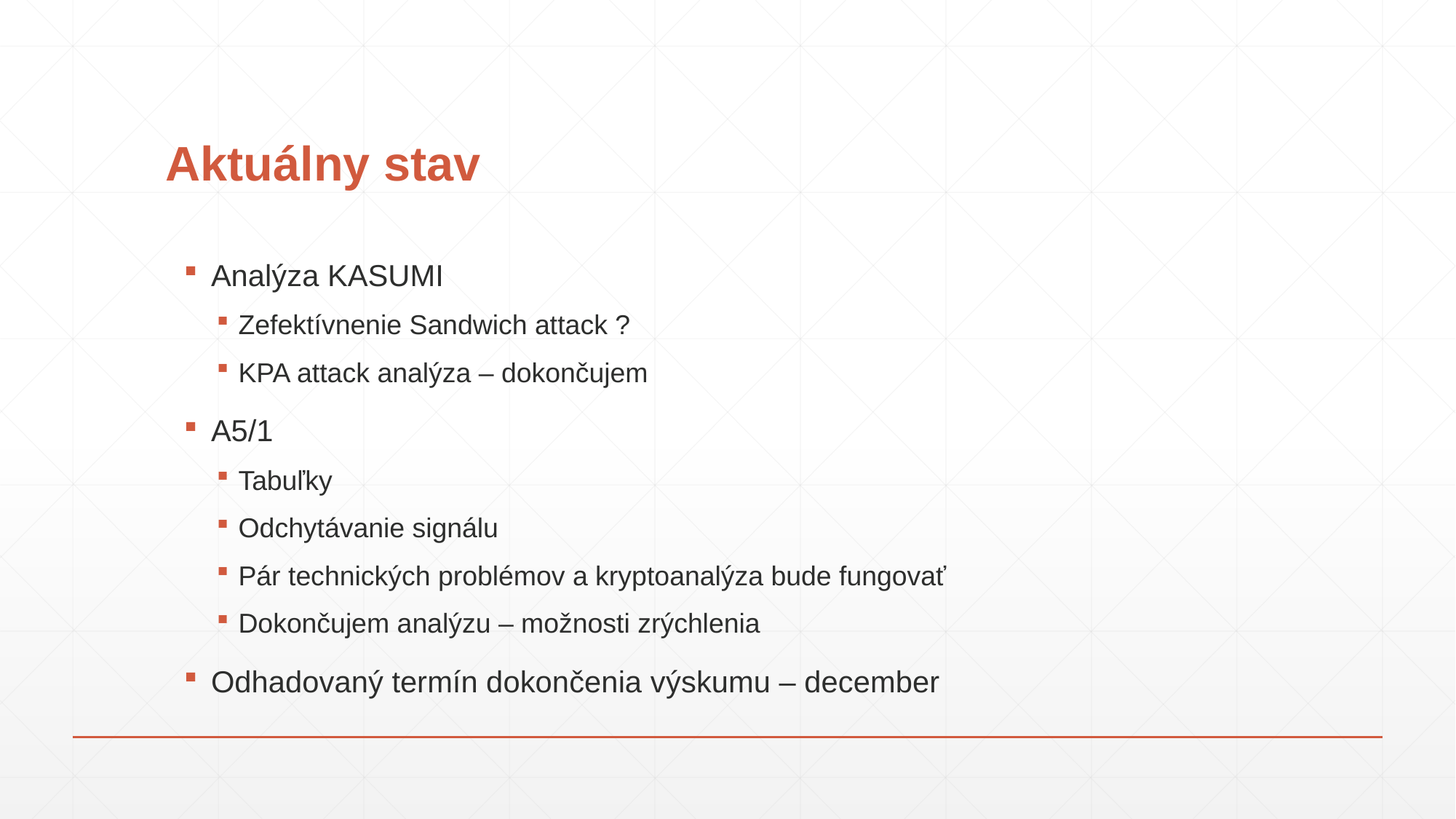

# Aktuálny stav
Analýza KASUMI
Zefektívnenie Sandwich attack ?
KPA attack analýza – dokončujem
A5/1
Tabuľky
Odchytávanie signálu
Pár technických problémov a kryptoanalýza bude fungovať
Dokončujem analýzu – možnosti zrýchlenia
Odhadovaný termín dokončenia výskumu – december